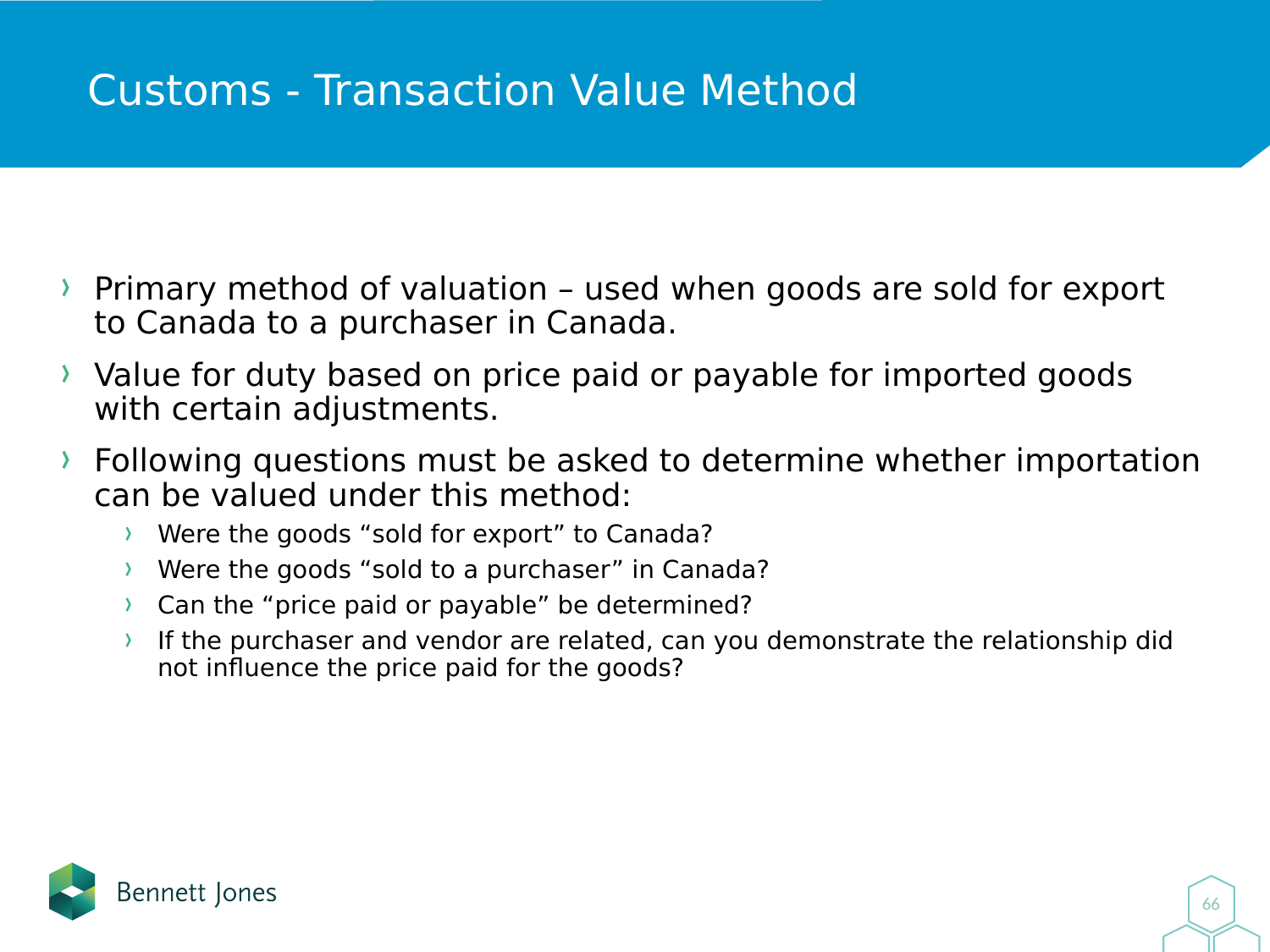

# Customs - Transaction Value Method
Primary method of valuation – used when goods are sold for export to Canada to a purchaser in Canada.
Value for duty based on price paid or payable for imported goods with certain adjustments.
Following questions must be asked to determine whether importation can be valued under this method:
Were the goods “sold for export” to Canada?
Were the goods “sold to a purchaser” in Canada?
Can the “price paid or payable” be determined?
If the purchaser and vendor are related, can you demonstrate the relationship did not influence the price paid for the goods?

66